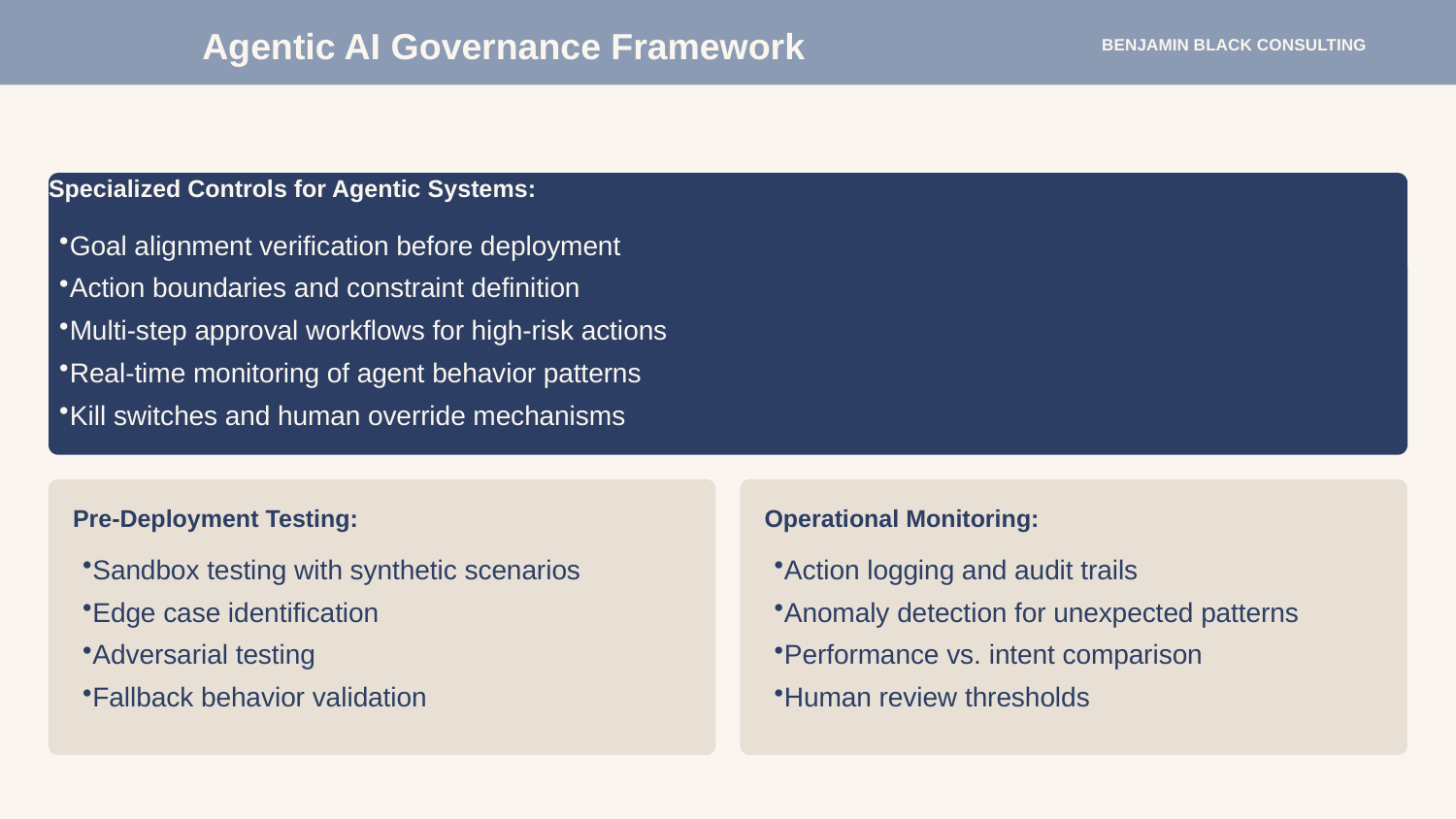

Agentic AI Governance Framework
BENJAMIN BLACK CONSULTING

Specialized Controls for Agentic Systems:
Goal alignment verification before deployment
Action boundaries and constraint definition
Multi-step approval workflows for high-risk actions
Real-time monitoring of agent behavior patterns
Kill switches and human override mechanisms

Pre-Deployment Testing:
Operational Monitoring:
Sandbox testing with synthetic scenarios
Edge case identification
Adversarial testing
Fallback behavior validation
Action logging and audit trails
Anomaly detection for unexpected patterns
Performance vs. intent comparison
Human review thresholds